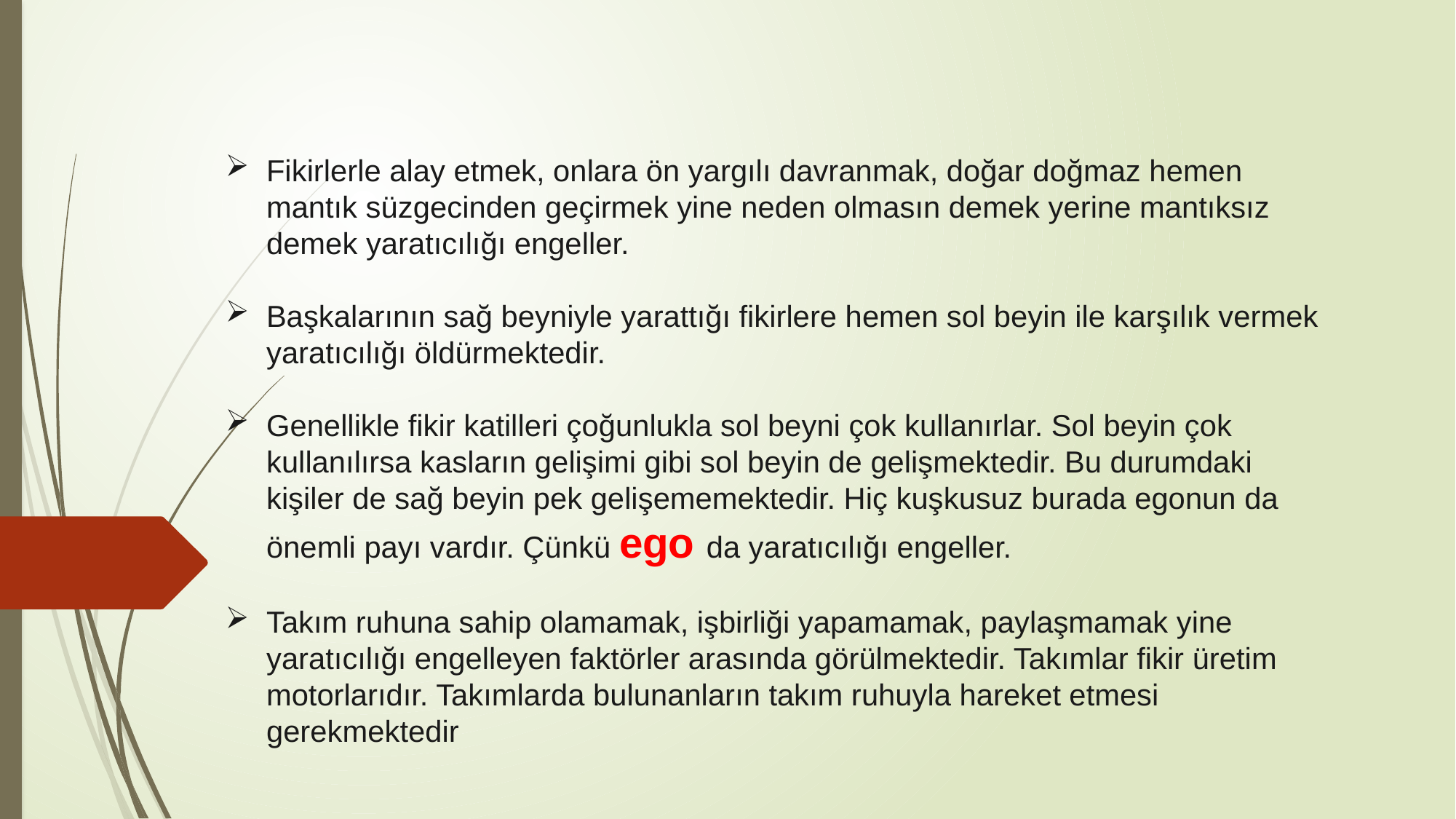

Fikirlerle alay etmek, onlara ön yargılı davranmak, doğar doğmaz hemen mantık süzgecinden geçirmek yine neden olmasın demek yerine mantıksız demek yaratıcılığı engeller.

Başkalarının sağ beyniyle yarattığı fikirlere hemen sol beyin ile karşılık vermek yaratıcılığı öldürmektedir.

Genellikle fikir katilleri çoğunlukla sol beyni çok kullanırlar. Sol beyin çok kullanılırsa kasların gelişimi gibi sol beyin de gelişmektedir. Bu durumdaki kişiler de sağ beyin pek gelişememektedir. Hiç kuşkusuz burada egonun da önemli payı vardır. Çünkü ego da yaratıcılığı engeller.

Takım ruhuna sahip olamamak, işbirliği yapamamak, paylaşmamak yine yaratıcılığı engelleyen faktörler arasında görülmektedir. Takımlar fikir üretim motorlarıdır. Takımlarda bulunanların takım ruhuyla hareket etmesi gerekmektedir